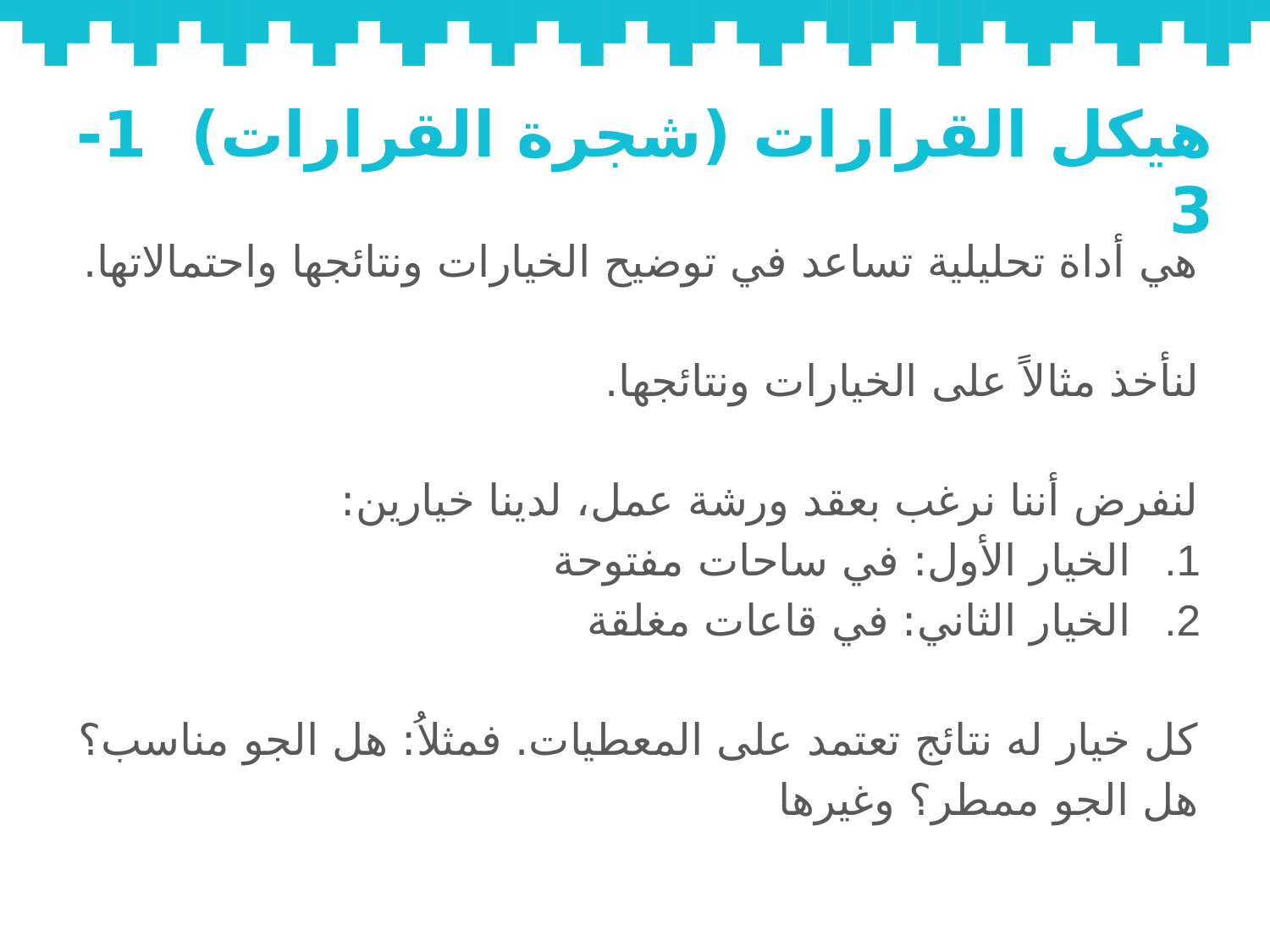

# هيكل القرارات (شجرة القرارات)  1- 3
هي أداة تحليلية تساعد في توضيح الخيارات ونتائجها واحتمالاتها.

لنأخذ مثالاً على الخيارات ونتائجها.

لنفرض أننا نرغب بعقد ورشة عمل، لدينا خيارين:
الخيار الأول: في ساحات مفتوحة
الخيار الثاني: في قاعات مغلقة

كل خيار له نتائج تعتمد على المعطيات. فمثلاُ: هل الجو مناسب؟ هل الجو ممطر؟ وغيرها